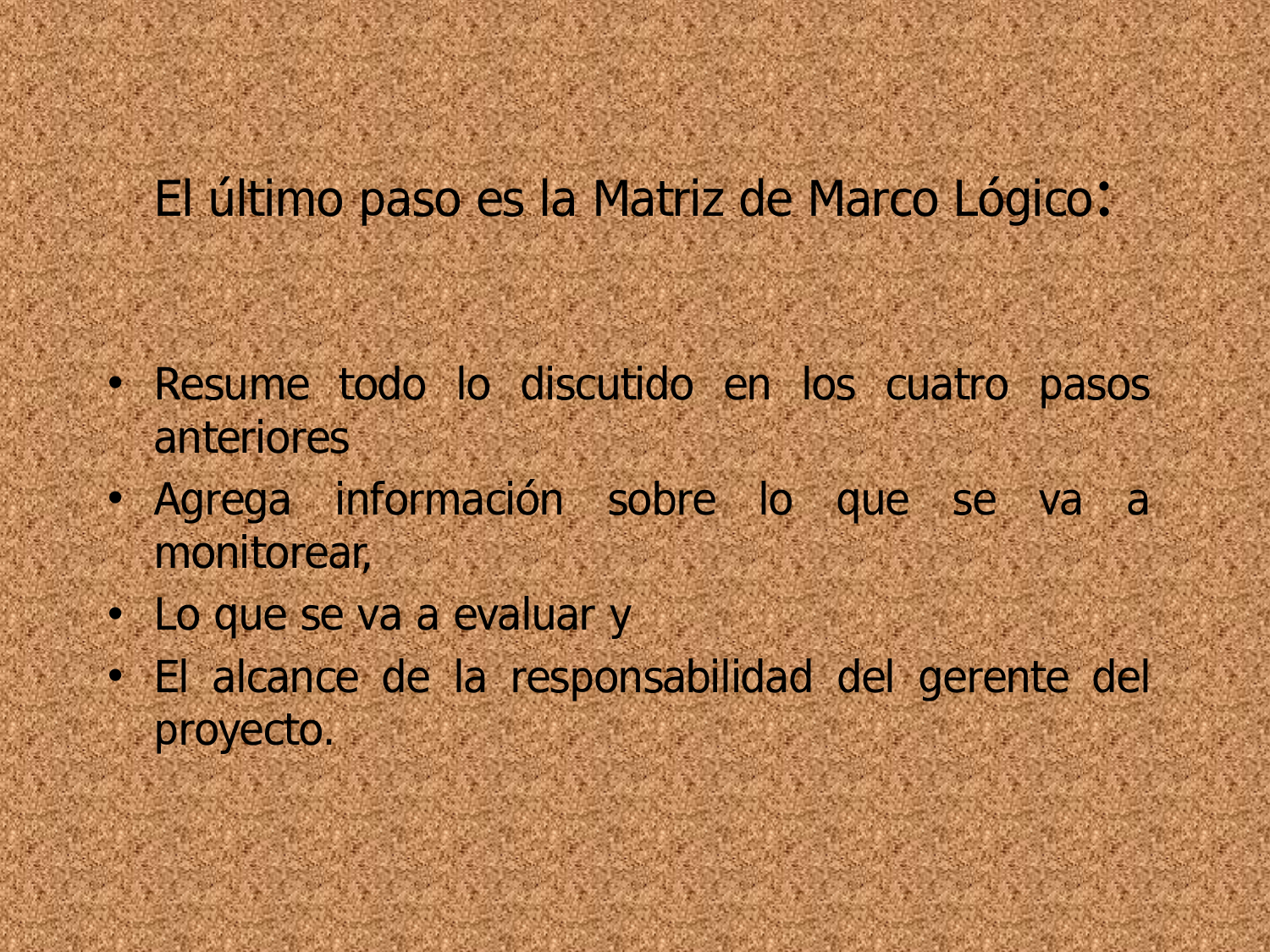

# El último paso es la Matriz de Marco Lógico:
Resume todo lo discutido en los cuatro pasos anteriores
Agrega información sobre lo que se va a monitorear,
Lo que se va a evaluar y
El alcance de la responsabilidad del gerente del proyecto.